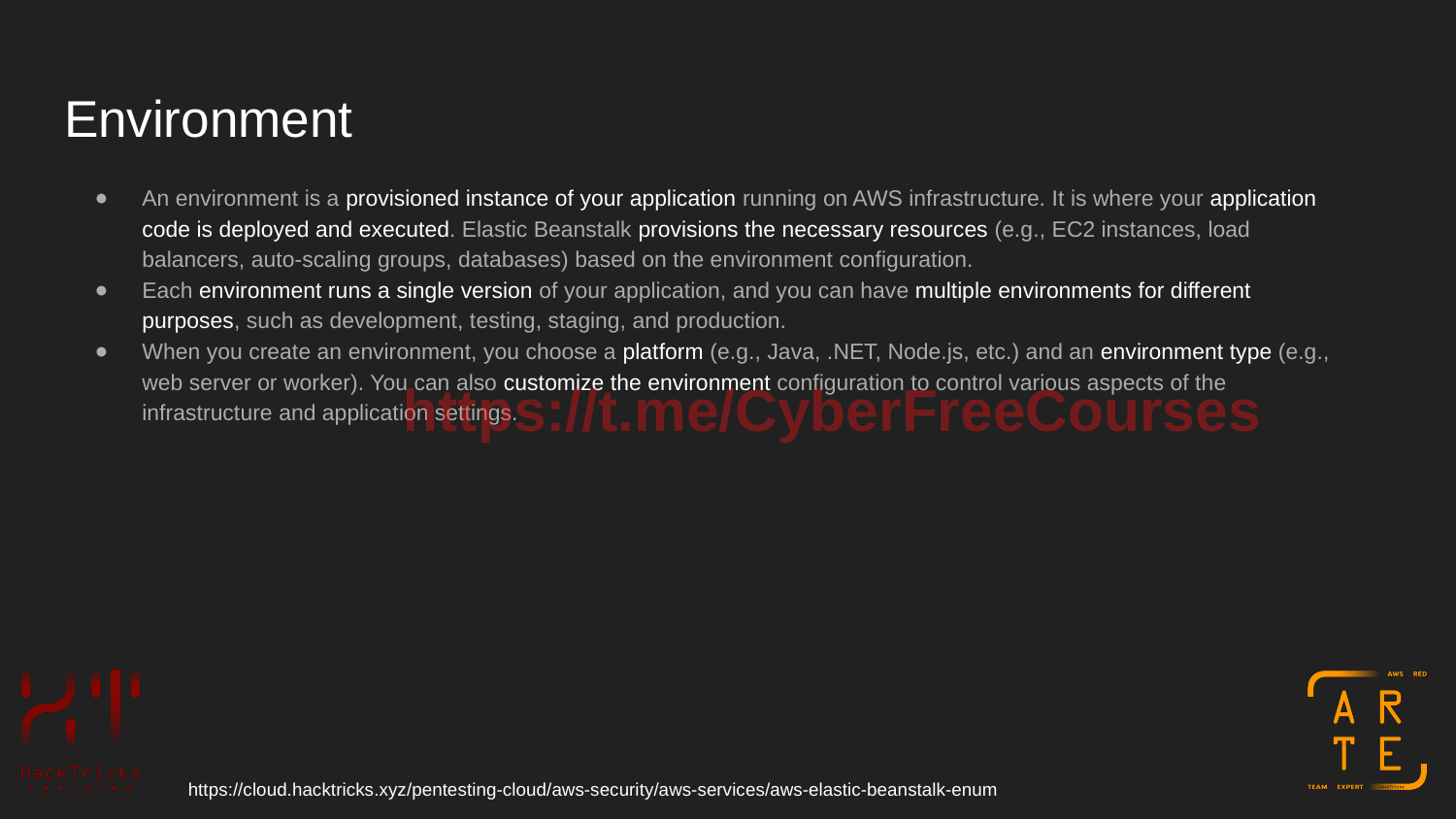

# Environment
An environment is a provisioned instance of your application running on AWS infrastructure. It is where your application code is deployed and executed. Elastic Beanstalk provisions the necessary resources (e.g., EC2 instances, load balancers, auto-scaling groups, databases) based on the environment configuration.
Each environment runs a single version of your application, and you can have multiple environments for different purposes, such as development, testing, staging, and production.
When you create an environment, you choose a platform (e.g., Java, .NET, Node.js, etc.) and an environment type (e.g., web server or worker). You can also customize the environment configuration to control various aspects of the infrastructure and application settings.

https://t.me/CyberFreeCourses
https://cloud.hacktricks.xyz/pentesting-cloud/aws-security/aws-services/aws-elastic-beanstalk-enum